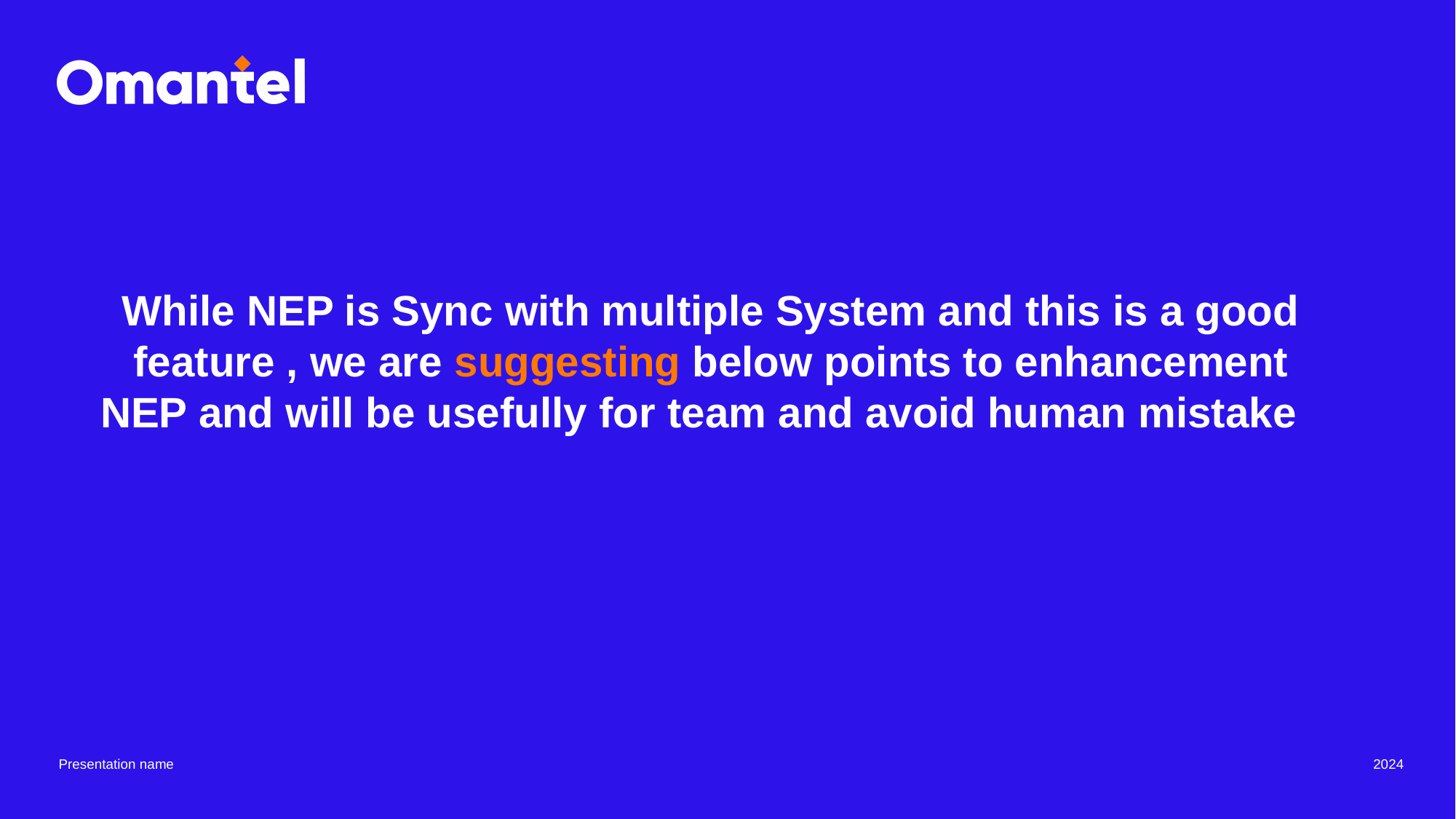

While NEP is Sync with multiple System and this is a good feature , we are suggesting below points to enhancement NEP and will be usefully for team and avoid human mistake